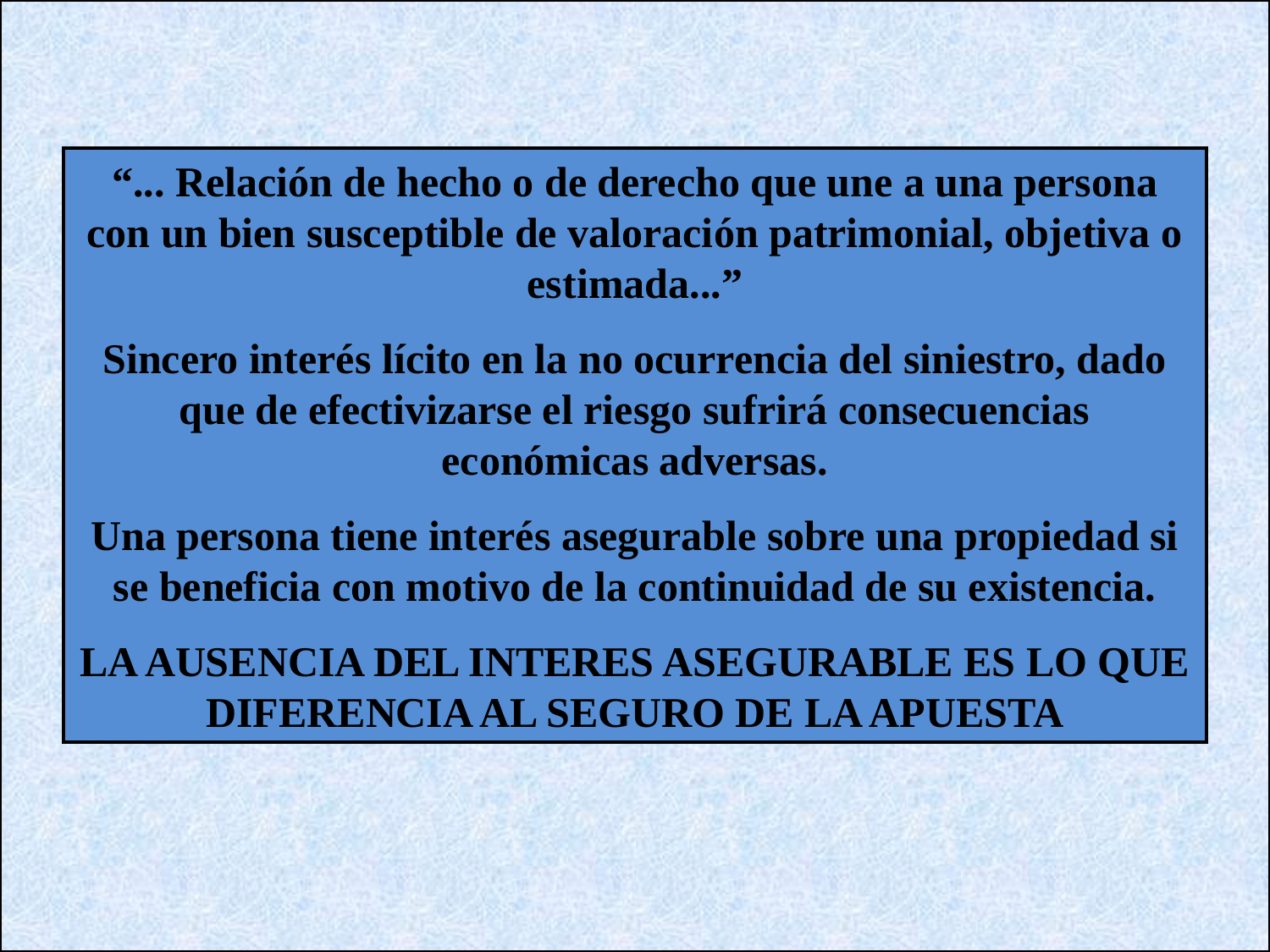

“... Relación de hecho o de derecho que une a una persona con un bien susceptible de valoración patrimonial, objetiva o estimada...”
Sincero interés lícito en la no ocurrencia del siniestro, dado que de efectivizarse el riesgo sufrirá consecuencias económicas adversas.
Una persona tiene interés asegurable sobre una propiedad si se beneficia con motivo de la continuidad de su existencia.
LA AUSENCIA DEL INTERES ASEGURABLE ES LO QUE DIFERENCIA AL SEGURO DE LA APUESTA